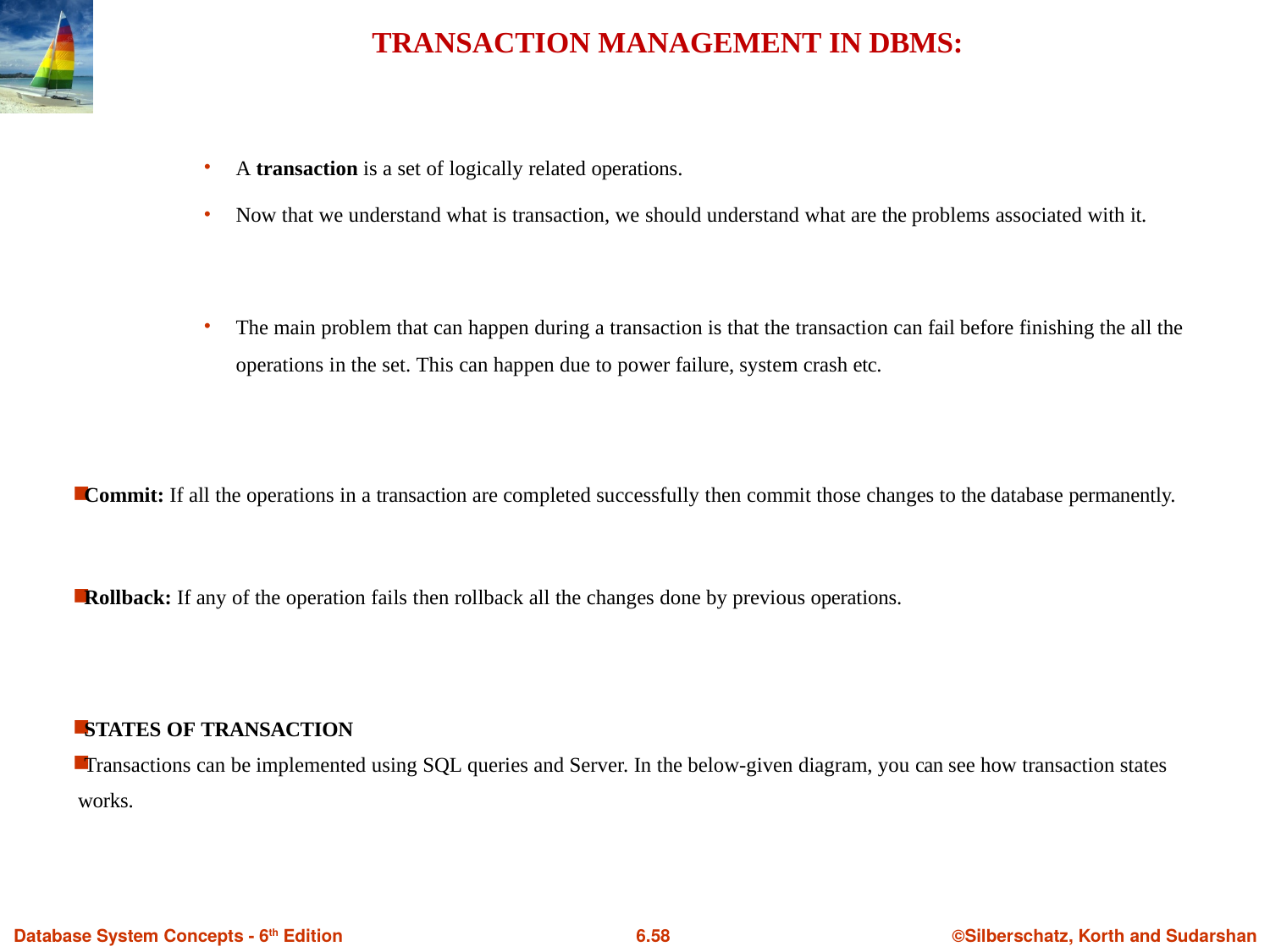

# TRANSACTION MANAGEMENT IN DBMS:
A transaction is a set of logically related operations.
Now that we understand what is transaction, we should understand what are the problems associated with it.

The main problem that can happen during a transaction is that the transaction can fail before finishing the all the operations in the set. This can happen due to power failure, system crash etc.

Commit: If all the operations in a transaction are completed successfully then commit those changes to the database permanently.

Rollback: If any of the operation fails then rollback all the changes done by previous operations.

STATES OF TRANSACTION
Transactions can be implemented using SQL queries and Server. In the below-given diagram, you can see how transaction states works.